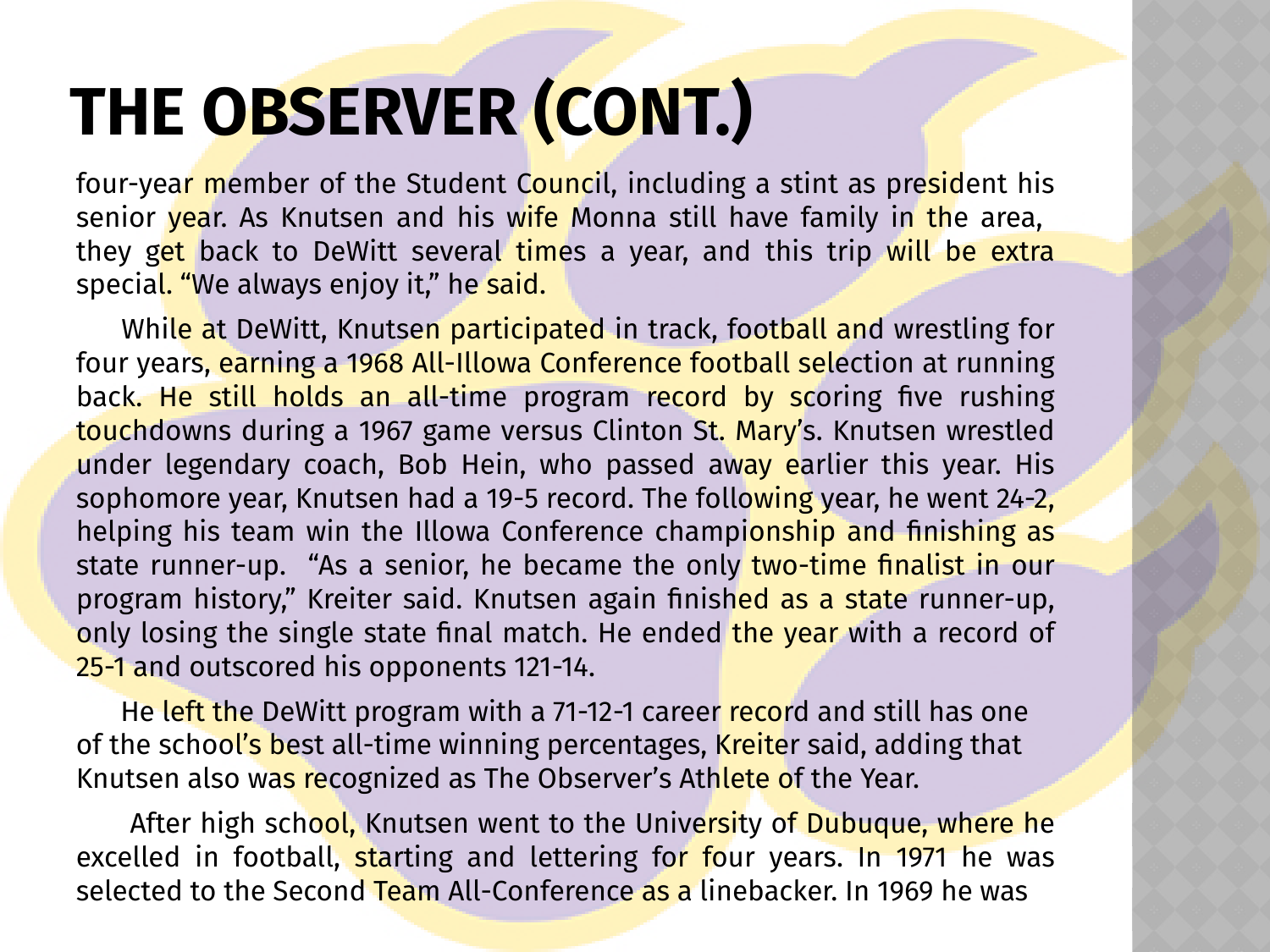

# The Observer (cont.)
four-year member of the Student Council, including a stint as president his senior year. As Knutsen and his wife Monna still have family in the area,  they get back to DeWitt several times a year, and this trip will be extra special. “We always enjoy it,” he said.
     While at DeWitt, Knutsen participated in track, football and wrestling for four years, earning a 1968 All-Illowa Conference football selection at running back. He still holds an all-time program record by scoring five rushing touchdowns during a 1967 game versus Clinton St. Mary’s. Knutsen wrestled under legendary coach, Bob Hein, who passed away earlier this year. His sophomore year, Knutsen had a 19-5 record. The following year, he went 24-2, helping his team win the Illowa Conference championship and finishing as state runner-up.  “As a senior, he became the only two-time finalist in our program history,” Kreiter said. Knutsen again finished as a state runner-up, only losing the single state final match. He ended the year with a record of 25-1 and outscored his opponents 121-14.
      He left the DeWitt program with a 71-12-1 career record and still has one of the school’s best all-time winning percentages, Kreiter said, adding that Knutsen also was recognized as The Observer’s Athlete of the Year.
      After high school, Knutsen went to the University of Dubuque, where he excelled in football, starting and lettering for four years. In 1971 he was selected to the Second Team All-Conference as a linebacker. In 1969 he was